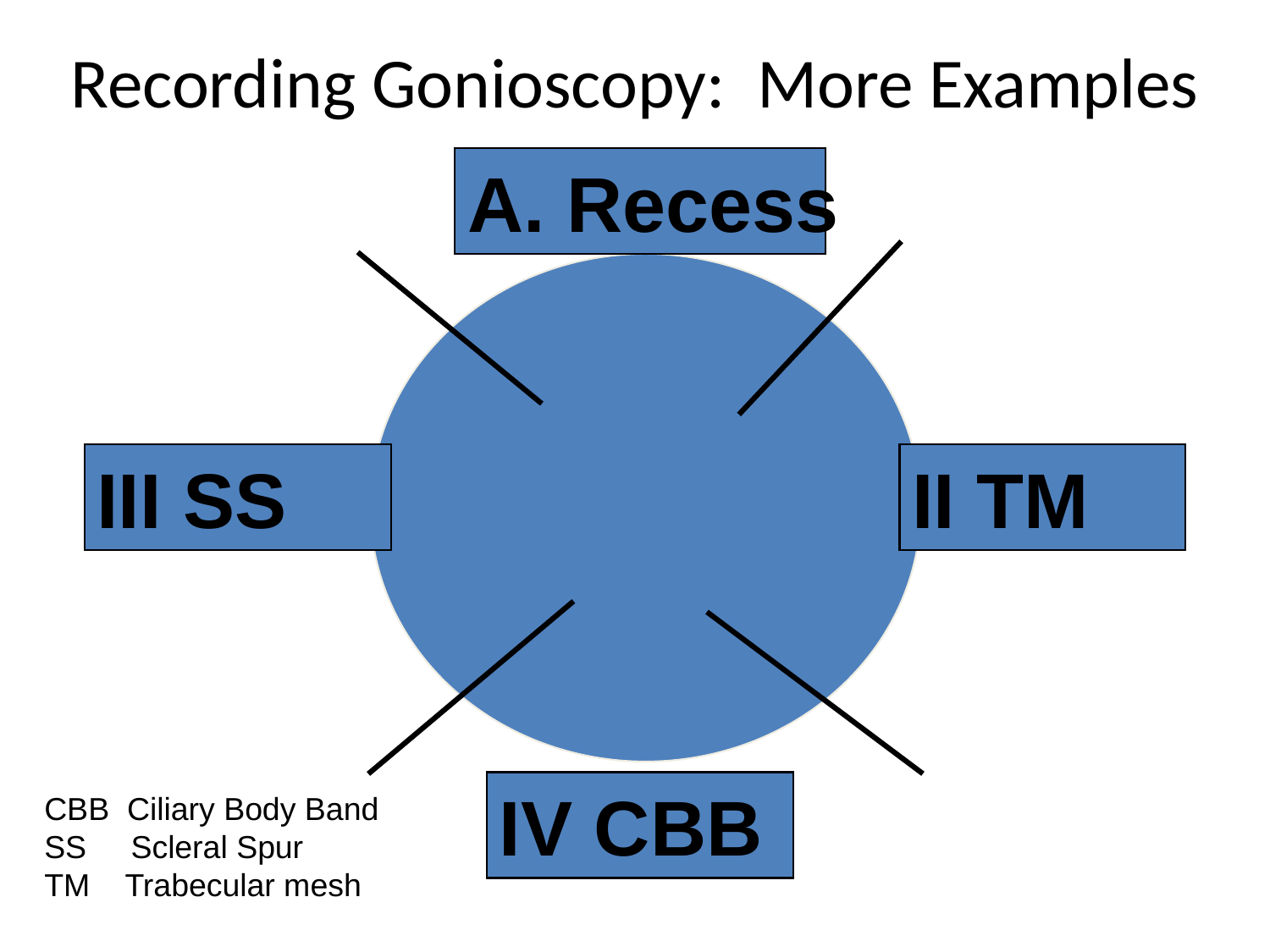

# Recording Gonioscopy:  More Examples
A. Recess

III SS
II TM

IV CBB
CBB  Ciliary Body Band
SS     Scleral Spur
TM    Trabecular mesh